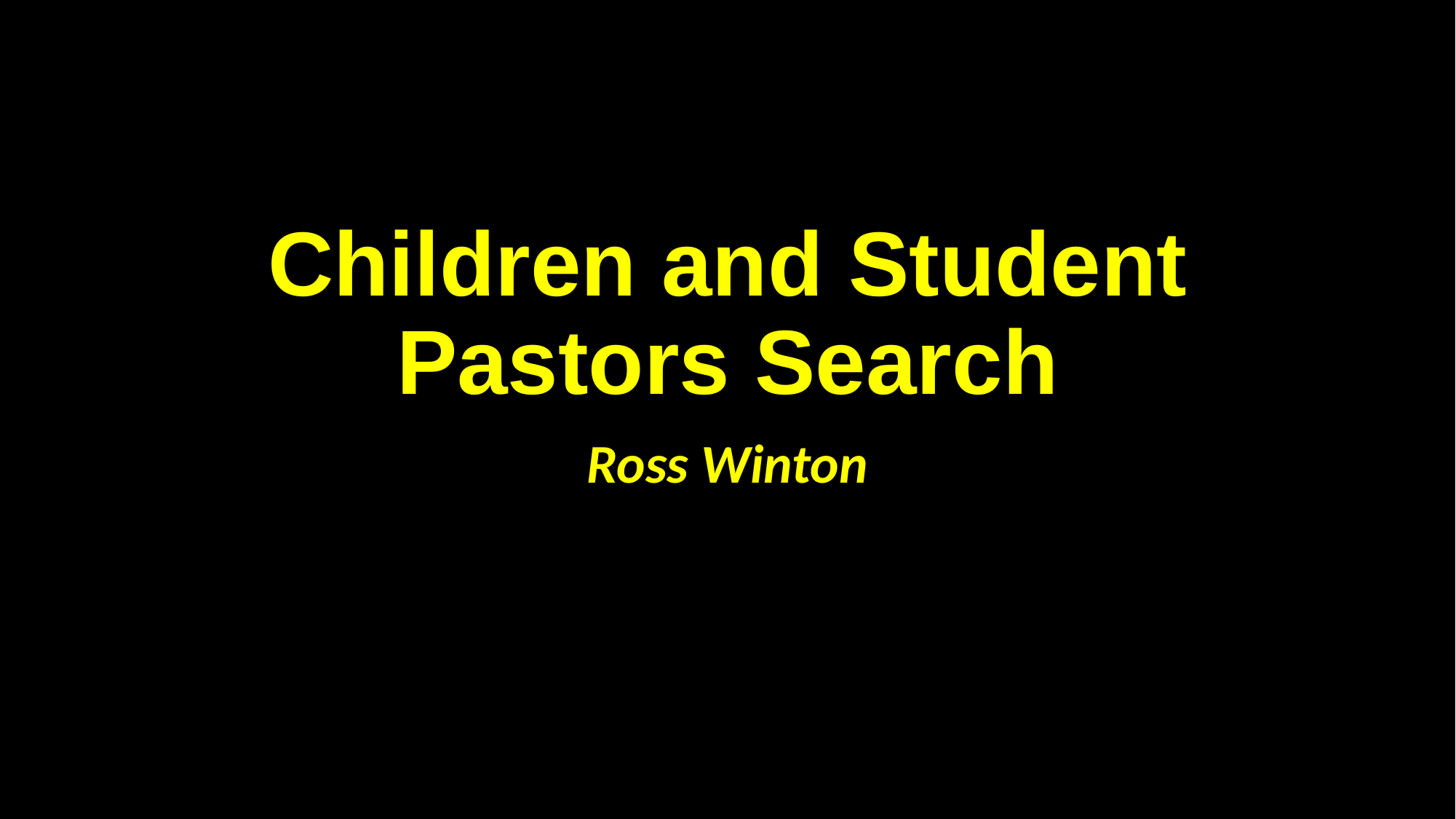

# Children and Student Pastors Search
Ross Winton